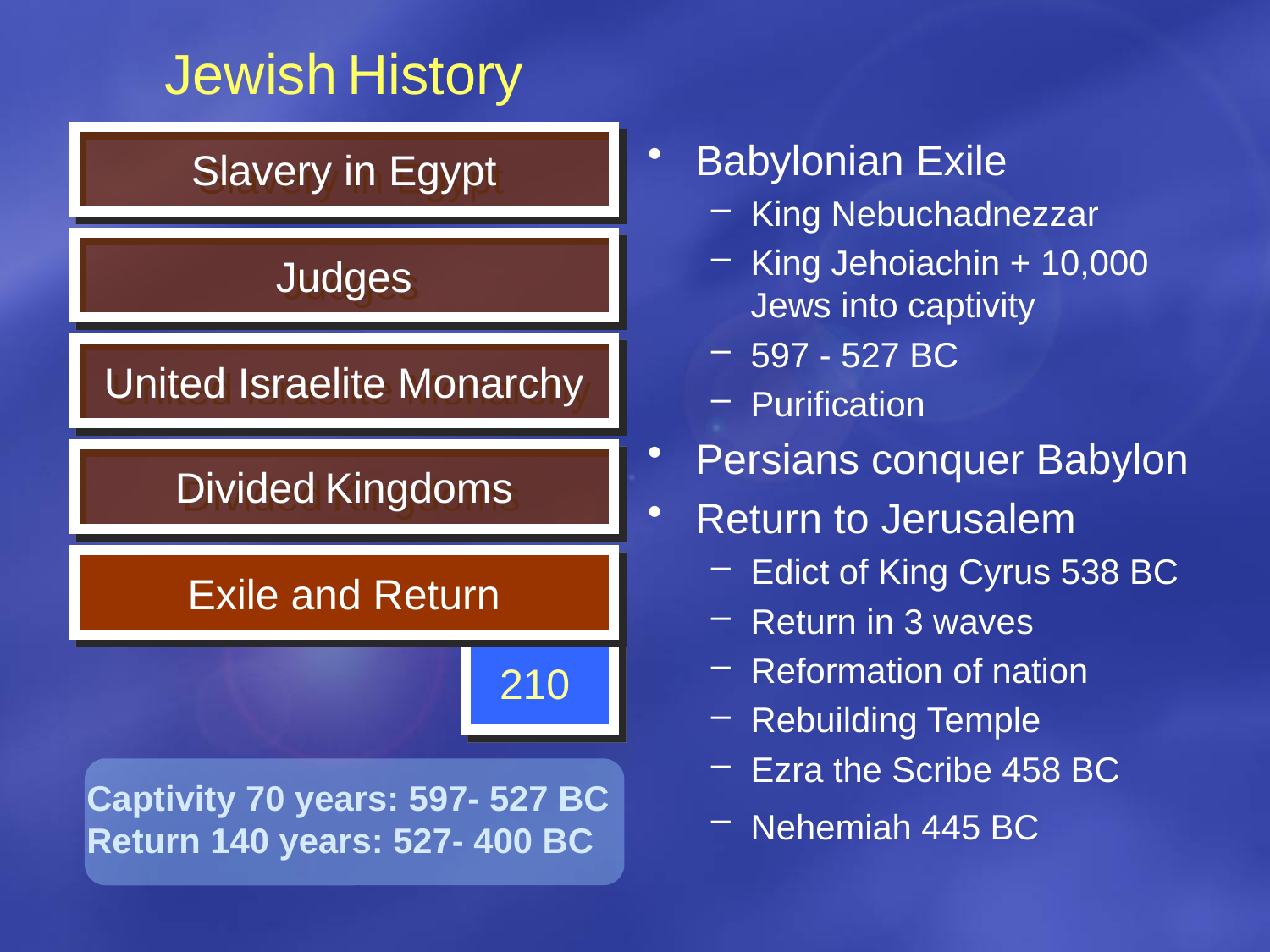

Jewish History
Slavery in Egypt
Babylonian Exile
King Nebuchadnezzar
King Jehoiachin + 10,000 Jews into captivity
597 - 527 BC
Purification
Persians conquer Babylon
Return to Jerusalem
Edict of King Cyrus 538 BC
Return in 3 waves
Reformation of nation
Rebuilding Temple
Ezra the Scribe 458 BC
Nehemiah 445 BC
Judges
United Israelite Monarchy
Divided Kingdoms
Exile and Return
210

Captivity 70 years: 597- 527 BC
Return 140 years: 527- 400 BC